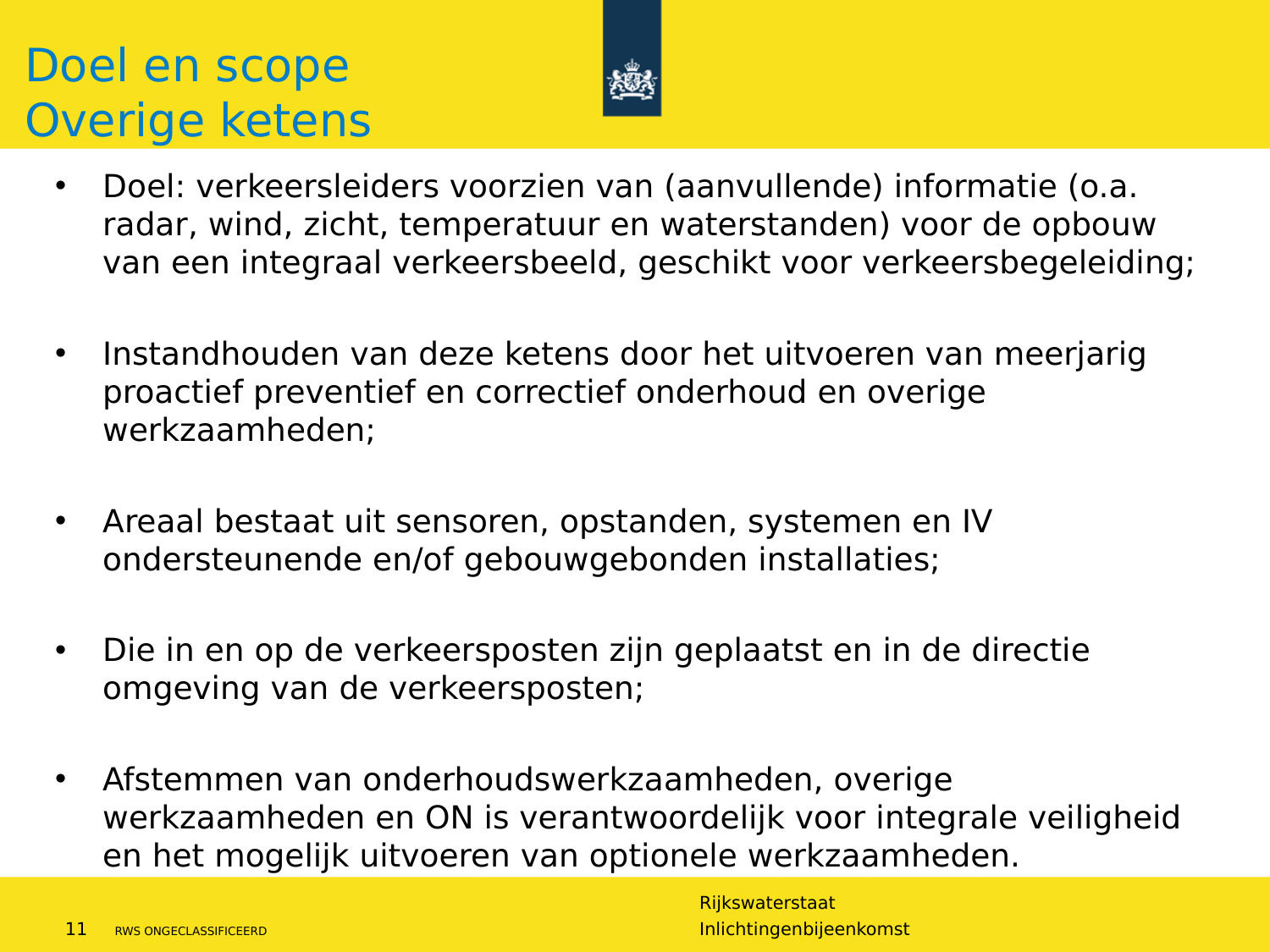

# Doel en scope Overige ketens
Doel: verkeersleiders voorzien van (aanvullende) informatie (o.a. radar, wind, zicht, temperatuur en waterstanden) voor de opbouw van een integraal verkeersbeeld, geschikt voor verkeersbegeleiding;

Instandhouden van deze ketens door het uitvoeren van meerjarig proactief preventief en correctief onderhoud en overige werkzaamheden;

Areaal bestaat uit sensoren, opstanden, systemen en IV ondersteunende en/of gebouwgebonden installaties;

Die in en op de verkeersposten zijn geplaatst en in de directie omgeving van de verkeersposten;

Afstemmen van onderhoudswerkzaamheden, overige werkzaamheden en ON is verantwoordelijk voor integrale veiligheid en het mogelijk uitvoeren van optionele werkzaamheden.